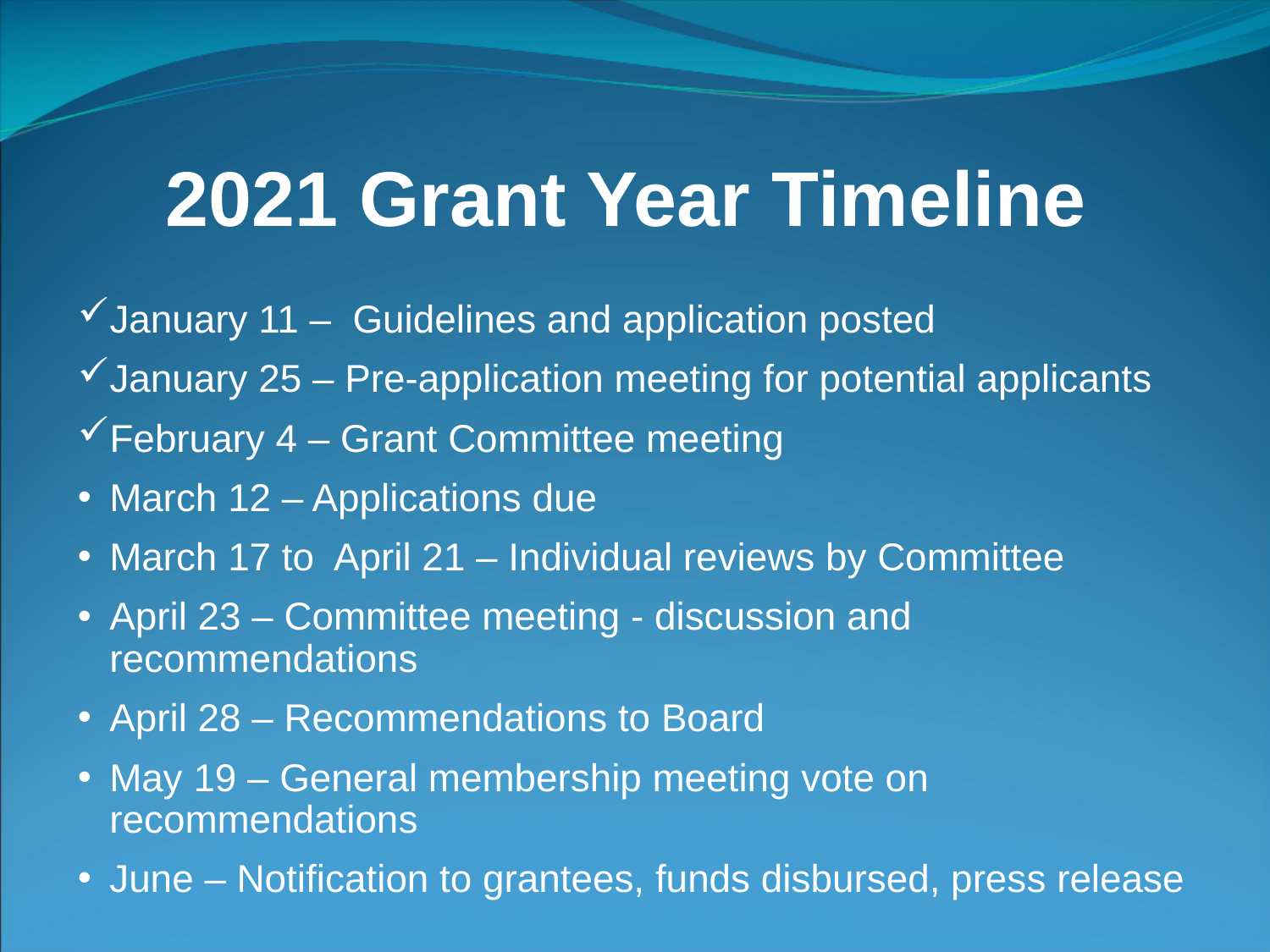

# 2021 Grant Year Timeline
January 11 –  Guidelines and application posted
January 25 – Pre-application meeting for potential applicants
February 4 – Grant Committee meeting
March 12 – Applications due
March 17 to  April 21 – Individual reviews by Committee
April 23 – Committee meeting - discussion and recommendations
April 28 – Recommendations to Board
May 19 – General membership meeting vote on recommendations
June – Notification to grantees, funds disbursed, press release